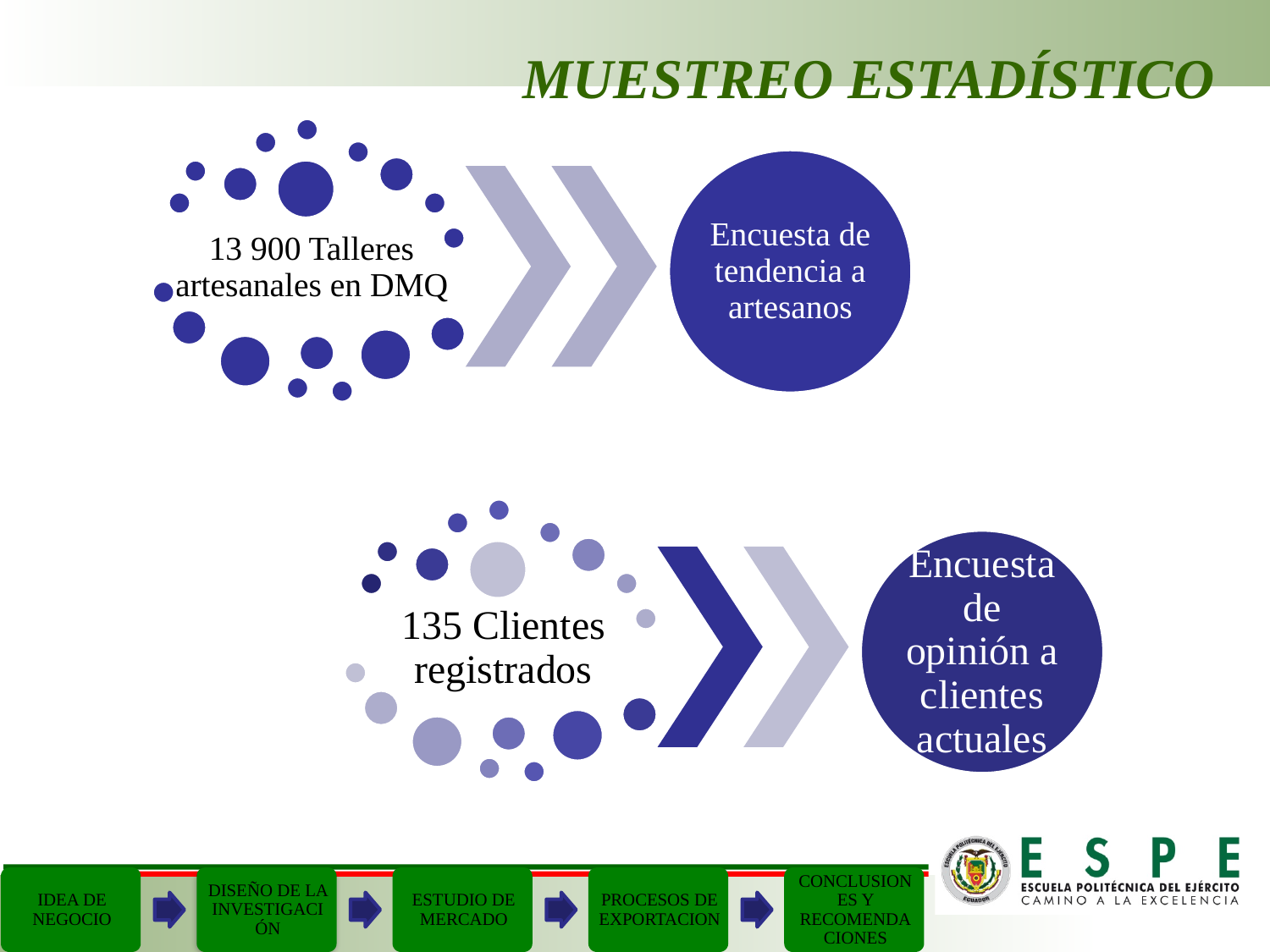

MUESTREO ESTADÍSTICO
13 900 Talleres artesanales en DMQ
Encuesta de tendencia a artesanos
135 Clientes registrados
Encuesta de opinión a clientes actuales
IDEA DE NEGOCIO

DISEÑO DE LA INVESTIGACIÓN

ESTUDIO DE MERCADO

PROCESOS DE EXPORTACION

CONCLUSIONES Y RECOMENDACIONES